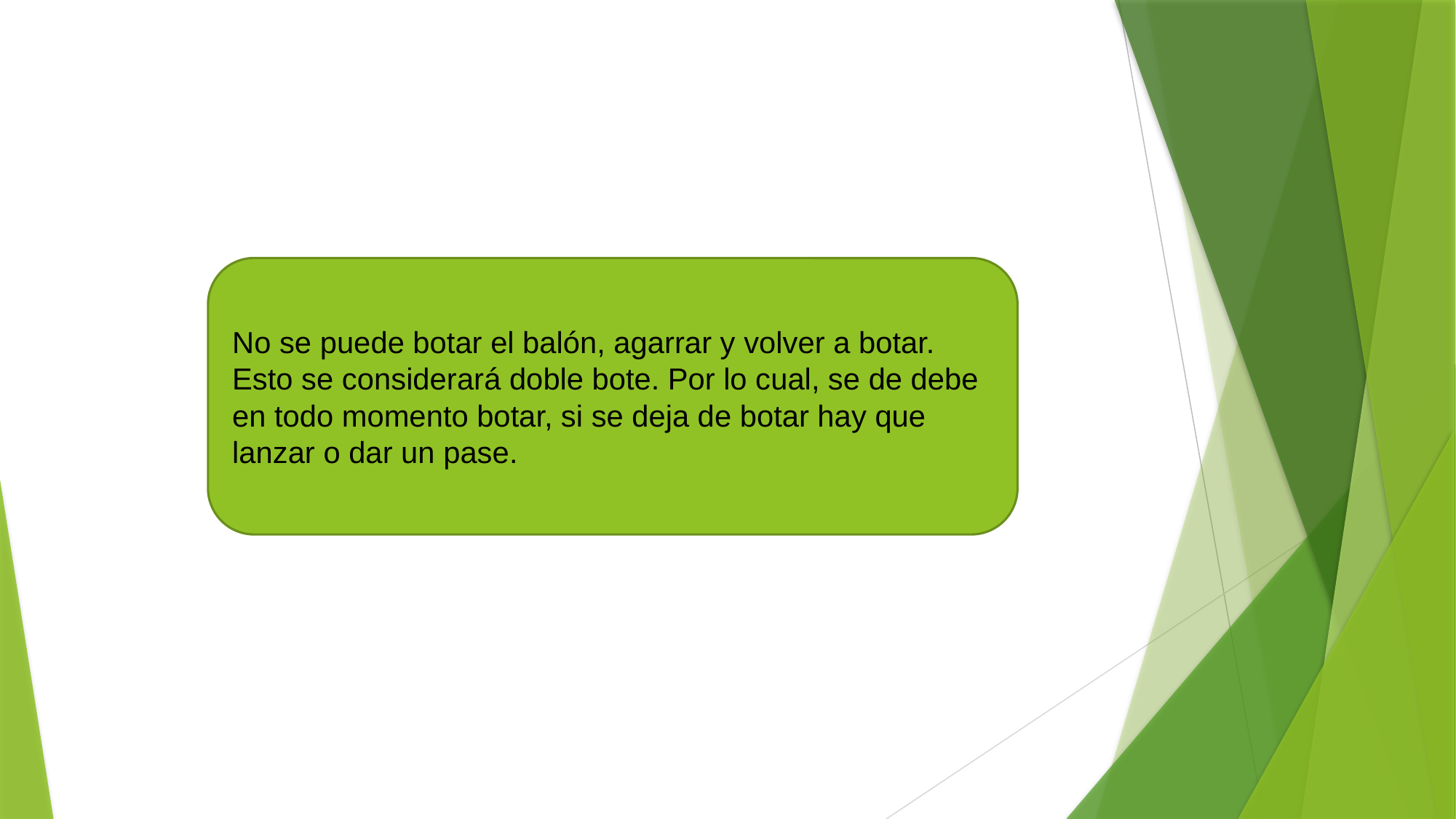

#

No se puede botar el balón, agarrar y volver a botar. Esto se considerará doble bote. Por lo cual, se de debe en todo momento botar, si se deja de botar hay que lanzar o dar un pase.